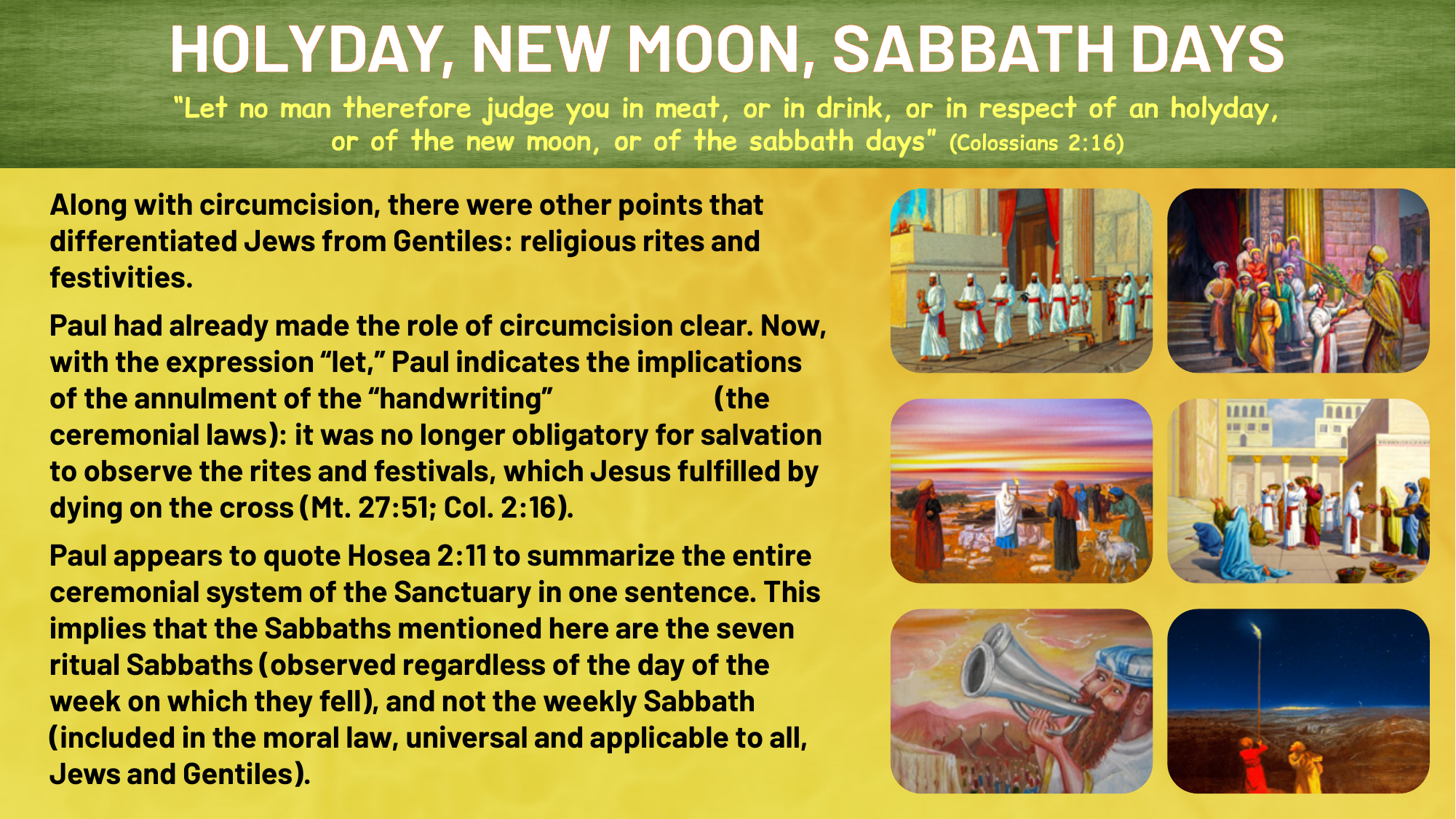

HOLYDAY, NEW MOON, SABBATH DAYS
“Let no man therefore judge you in meat, or in drink, or in respect of an holyday, or of the new moon, or of the sabbath days” (Colossians 2:16)
Along with circumcision, there were other points that differentiated Jews from Gentiles: religious rites and festivities.

Paul had already made the role of circumcision clear. Now, with the expression “let,” Paul indicates the implications of the annulment of the “handwriting”                           (the ceremonial laws): it was no longer obligatory for salvation to observe the rites and festivals, which Jesus fulfilled by dying on the cross (Mt. 27:51; Col. 2:16).
Paul appears to quote Hosea 2:11 to summarize the entire ceremonial system of the Sanctuary in one sentence. This implies that the Sabbaths mentioned here are the seven ritual Sabbaths (observed regardless of the day of the week on which they fell), and not the weekly Sabbath (included in the moral law, universal and applicable to all, Jews and Gentiles).